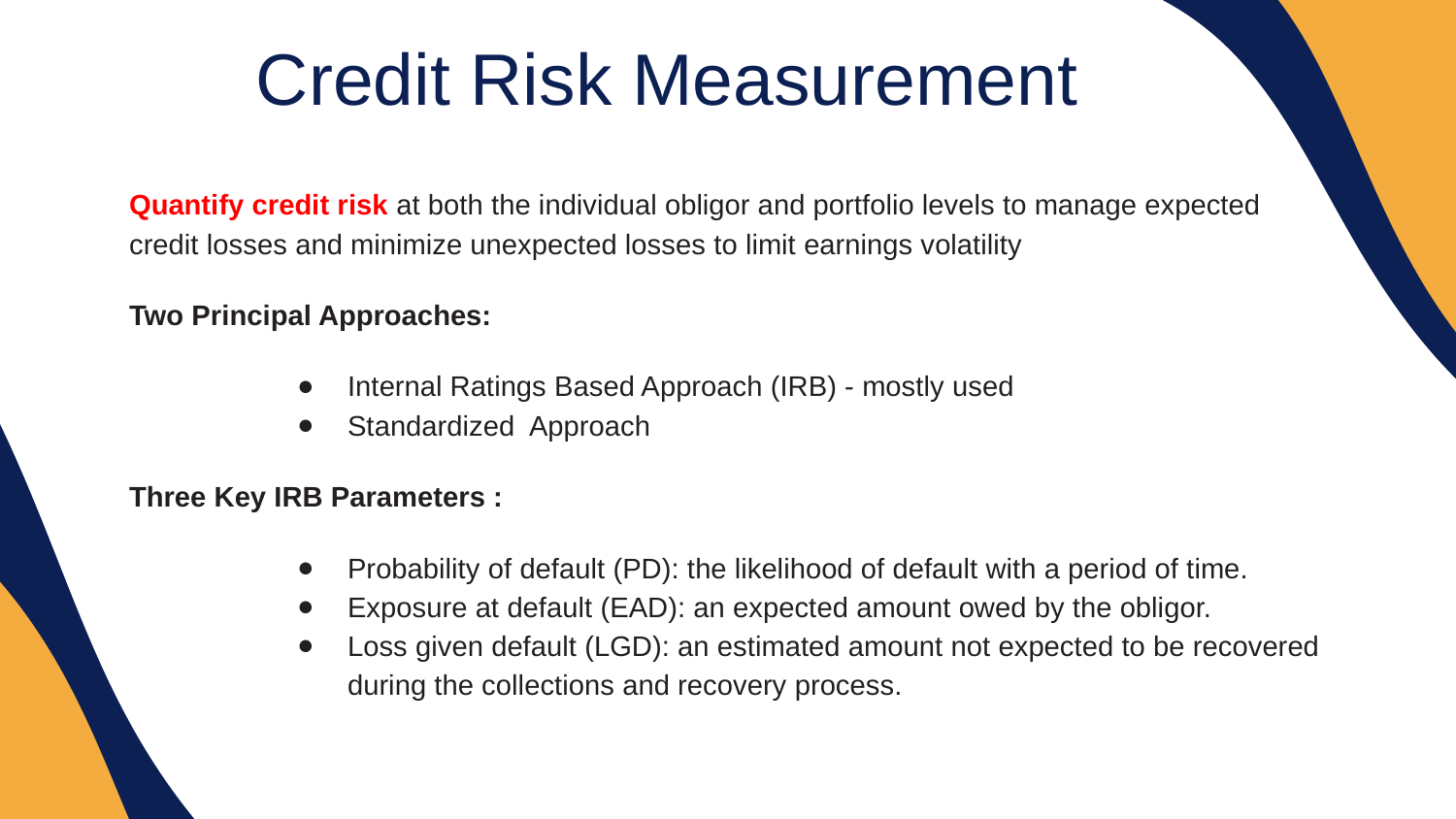

Credit Risk Measurement

Quantify credit risk at both the individual obligor and portfolio levels to manage expected credit losses and minimize unexpected losses to limit earnings volatility
Two Principal Approaches:
Internal Ratings Based Approach (IRB) - mostly used
Standardized  Approach
Three Key IRB Parameters :
Probability of default (PD): the likelihood of default with a period of time.
Exposure at default (EAD): an expected amount owed by the obligor.
Loss given default (LGD): an estimated amount not expected to be recovered during the collections and recovery process.